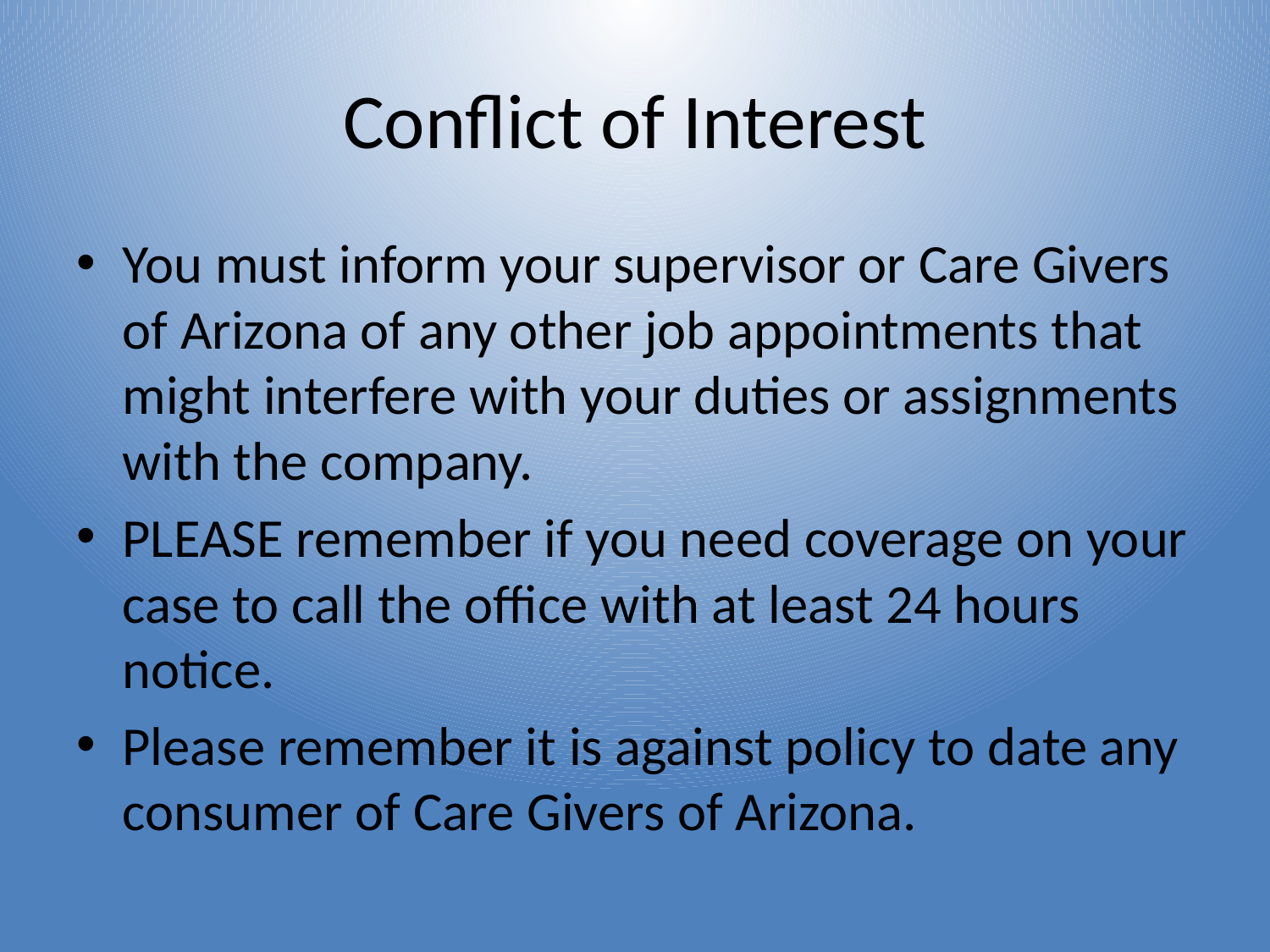

# Conflict of Interest
You must inform your supervisor or Care Givers of Arizona of any other job appointments that might interfere with your duties or assignments with the company.
PLEASE remember if you need coverage on your case to call the office with at least 24 hours notice.
Please remember it is against policy to date any consumer of Care Givers of Arizona.